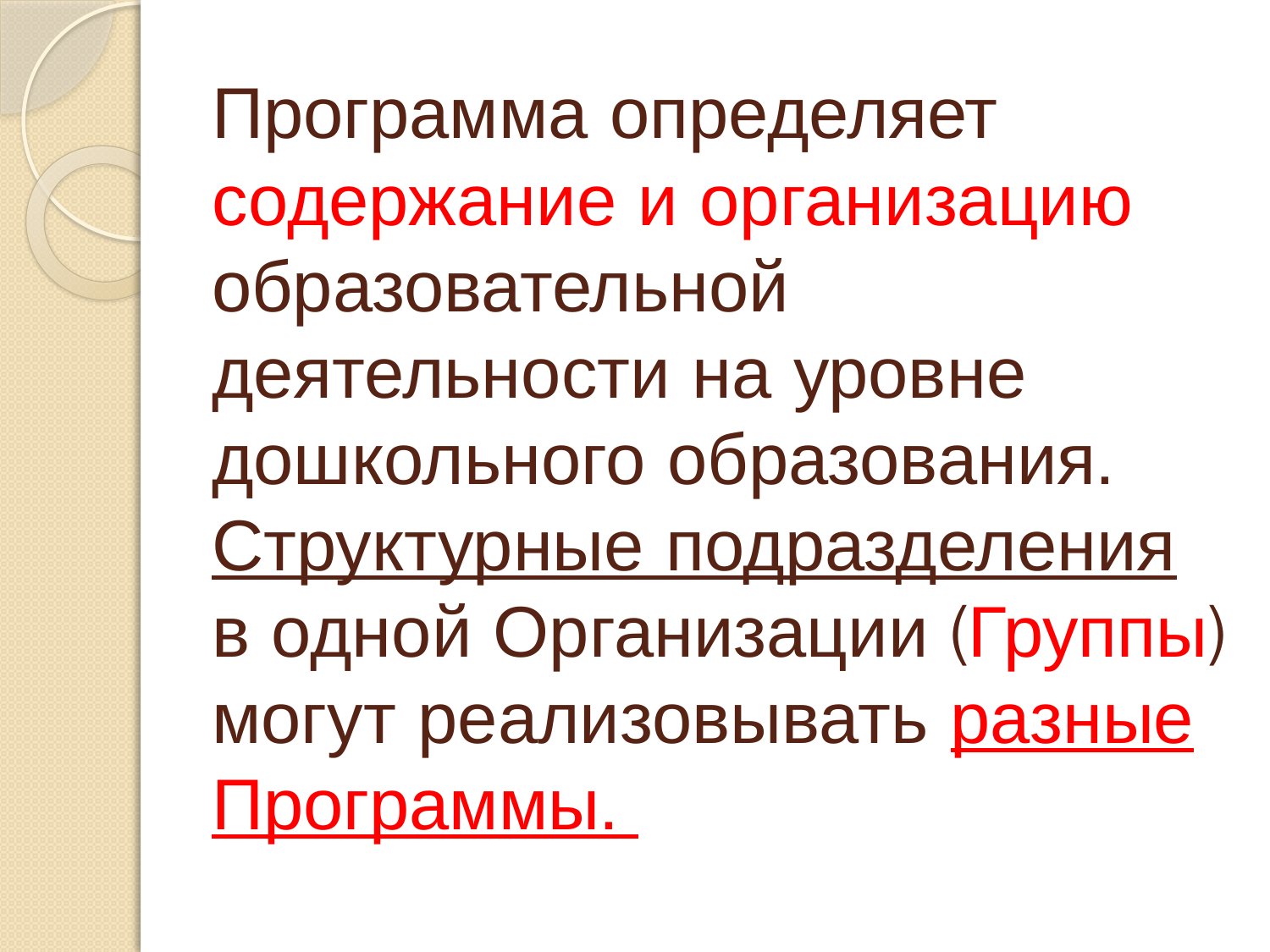

# Программа определяет содержание и организацию образовательной деятельности на уровне дошкольного образования. Структурные подразделения в одной Организации (Группы) могут реализовывать разные Программы.